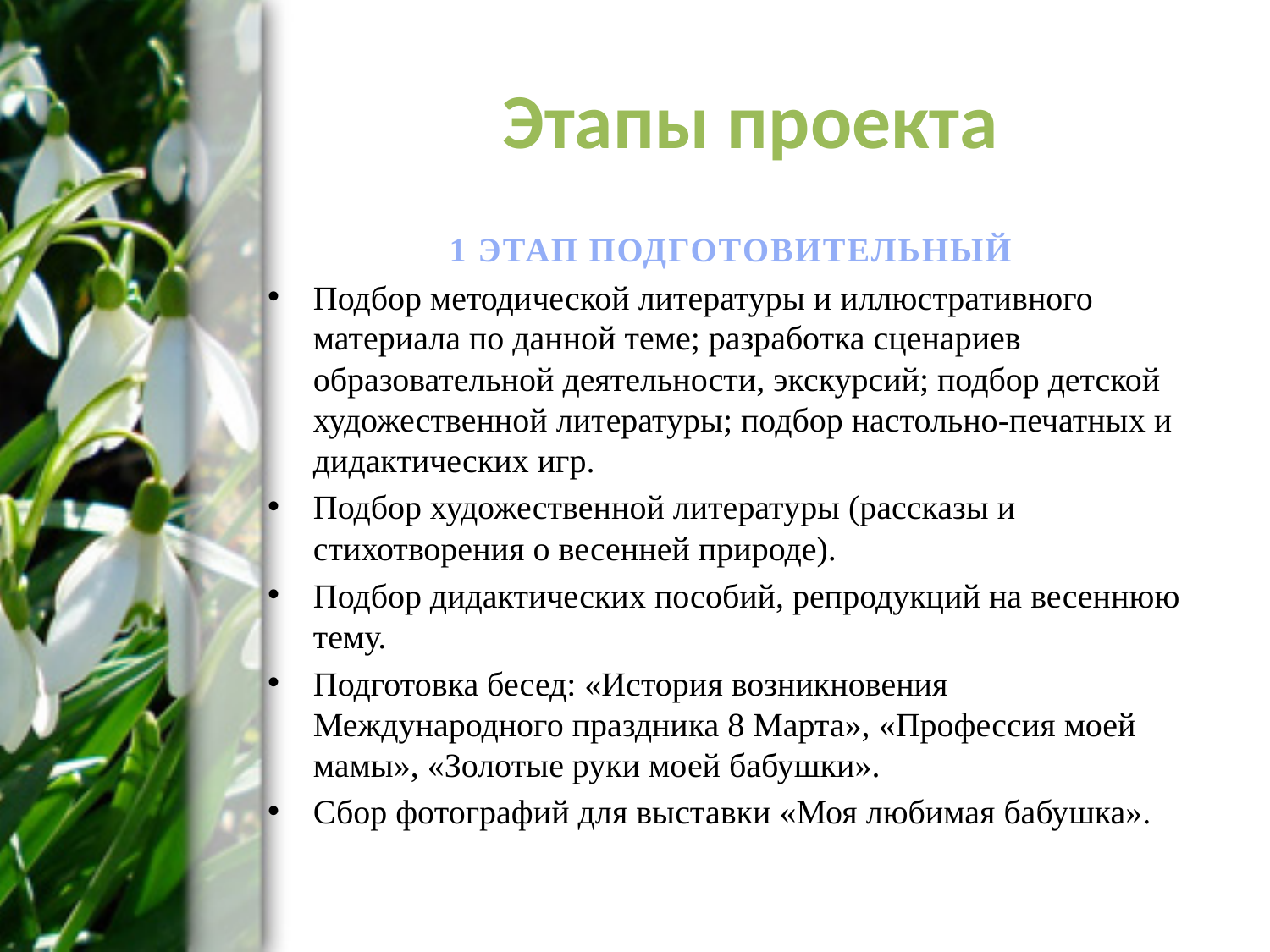

# Этапы проекта
1 ЭТАП ПОДГОТОВИТЕЛЬНЫЙ
Подбор методической литературы и иллюстративного материала по данной теме; разработка сценариев образовательной деятельности, экскурсий; подбор детской художественной литературы; подбор настольно-печатных и дидактических игр.
Подбор художественной литературы (рассказы и стихотворения о весенней природе).
Подбор дидактических пособий, репродукций на весеннюю тему.
Подготовка бесед: «История возникновения Международного праздника 8 Марта», «Профессия моей мамы», «Золотые руки моей бабушки».
Сбор фотографий для выставки «Моя любимая бабушка».